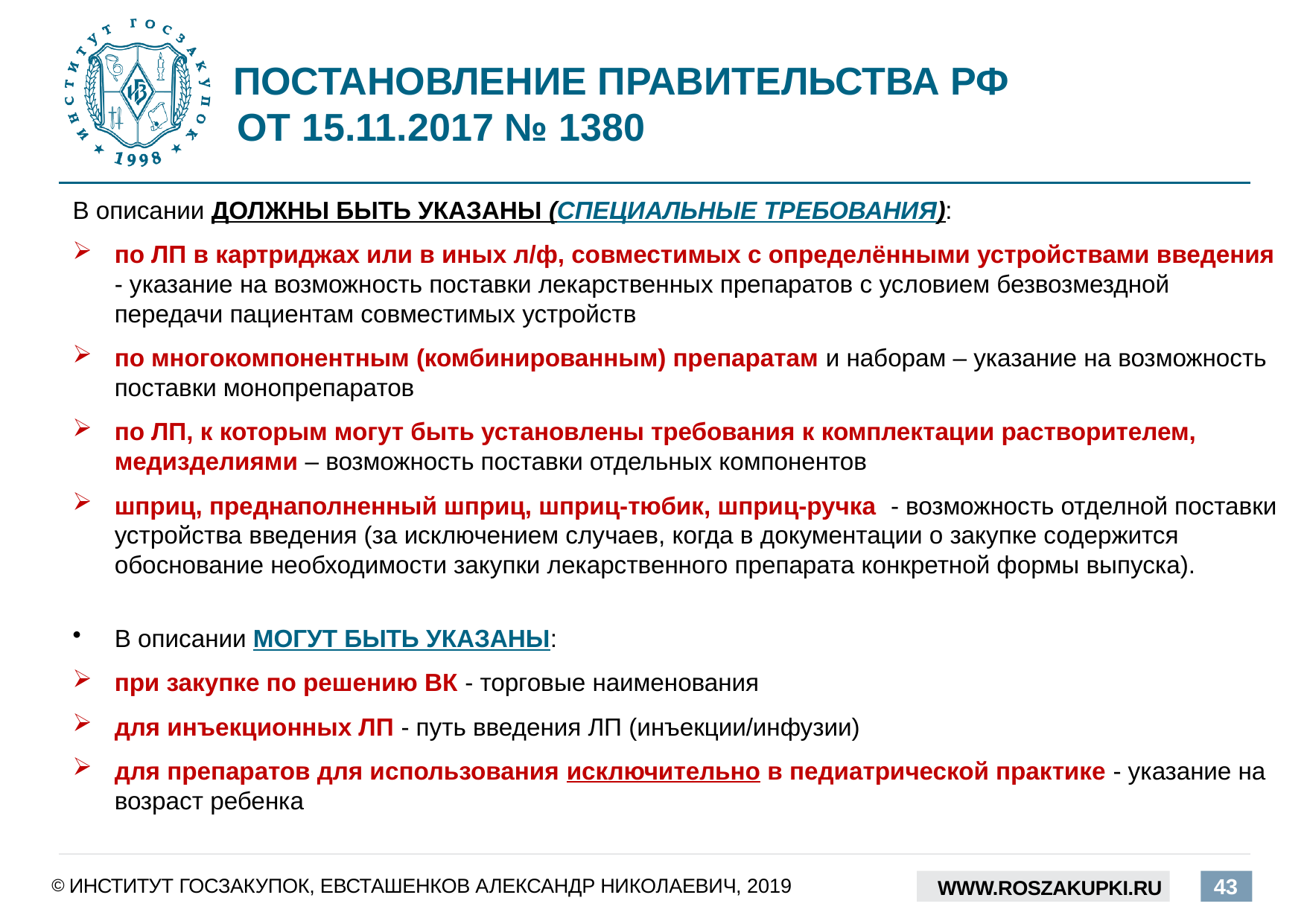

# ПОСТАНОВЛЕНИЕ ПРАВИТЕЛЬСТВА РФ ОТ 15.11.2017 № 1380
В описании ДОЛЖНЫ БЫТЬ УКАЗАНЫ (СПЕЦИАЛЬНЫЕ ТРЕБОВАНИЯ):
по ЛП в картриджах или в иных л/ф, совместимых с определёнными устройствами введения - указание на возможность поставки лекарственных препаратов с условием безвозмездной передачи пациентам совместимых устройств
по многокомпонентным (комбинированным) препаратам и наборам – указание на возможность поставки монопрепаратов
по ЛП, к которым могут быть установлены требования к комплектации растворителем, медизделиями – возможность поставки отдельных компонентов
шприц, преднаполненный шприц, шприц-тюбик, шприц-ручка  - возможность отделной поставки устройства введения (за исключением случаев, когда в документации о закупке содержится обоснование необходимости закупки лекарственного препарата конкретной формы выпуска).
В описании МОГУТ БЫТЬ УКАЗАНЫ:
при закупке по решению ВК - торговые наименования
для инъекционных ЛП - путь введения ЛП (инъекции/инфузии)
для препаратов для использования исключительно в педиатрической практике - указание на возраст ребенка